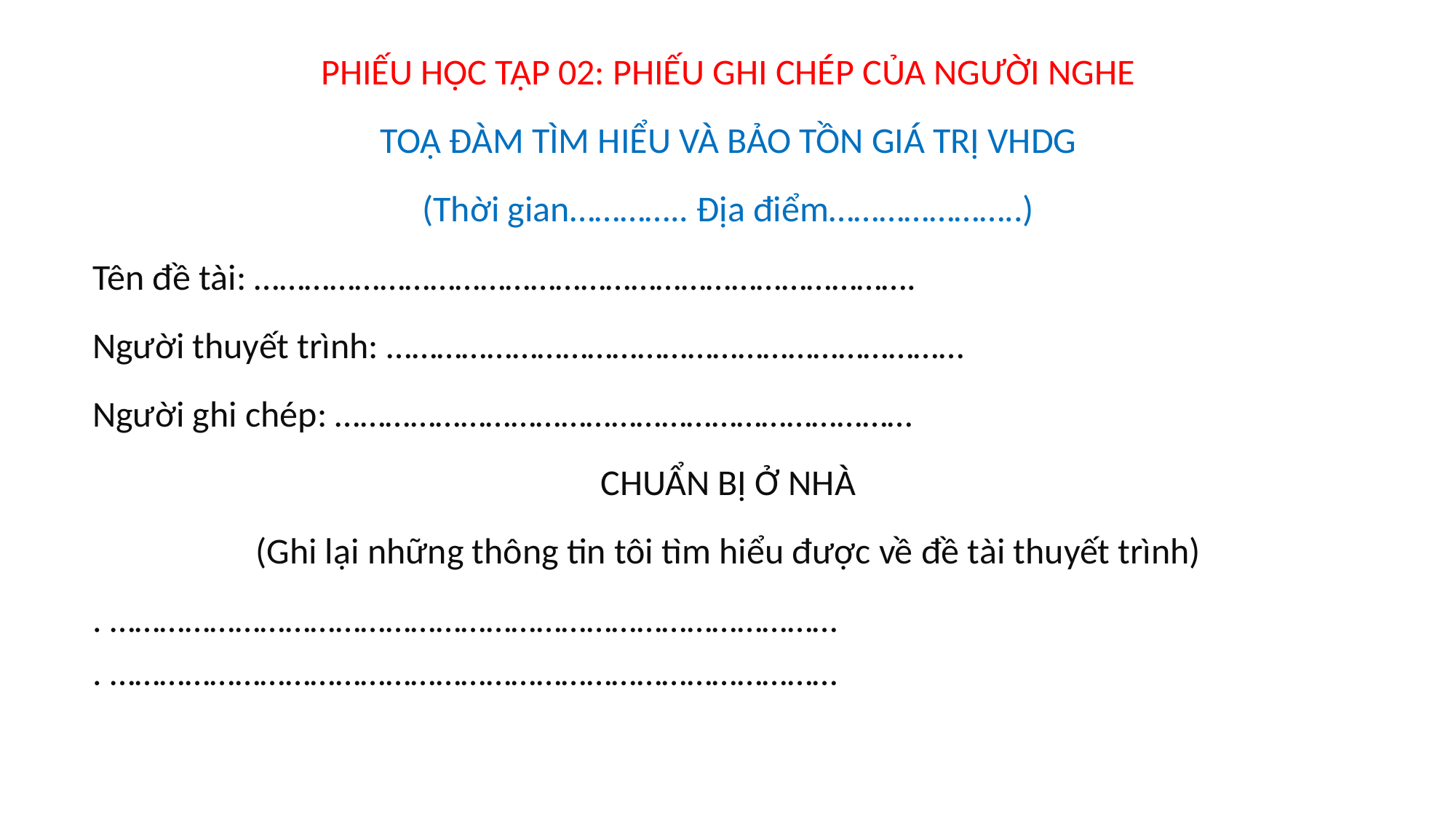

PHIẾU HỌC TẬP 02: PHIẾU GHI CHÉP CỦA NGƯỜI NGHE
TOẠ ĐÀM TÌM HIỂU VÀ BẢO TỒN GIÁ TRỊ VHDG
(Thời gian………….. Địa điểm…………………..)
Tên đề tài: …………………………………………………………………….
Người thuyết trình: ……………………………………………………………
Người ghi chép: ……………………………………………………………
CHUẨN BỊ Ở NHÀ
(Ghi lại những thông tin tôi tìm hiểu được về đề tài thuyết trình)
. ……………………………………………………………………………
. ……………………………………………………………………………